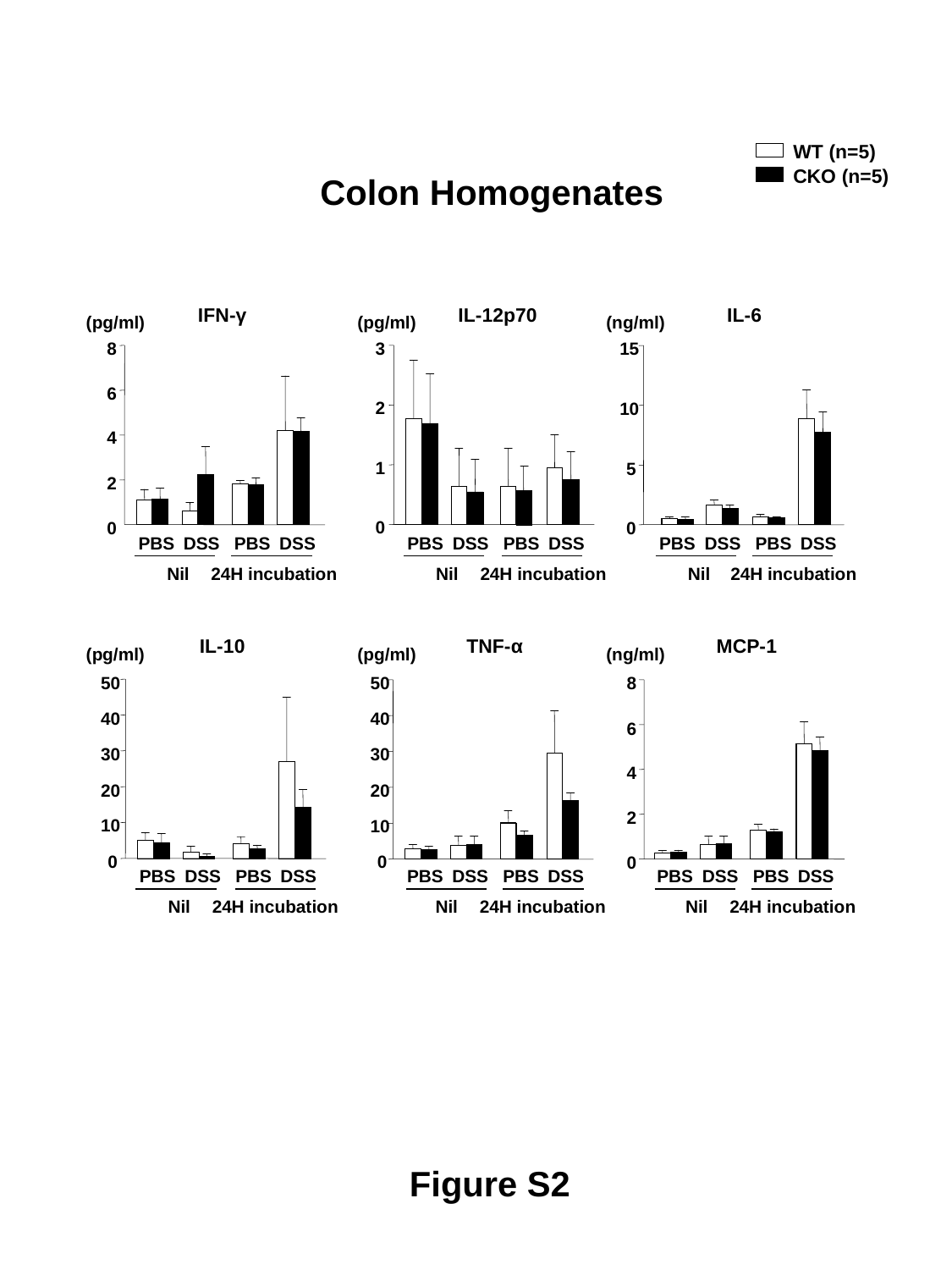

WT (n=5)

CKO (n=5)

Colon Homogenates
IFN-γ
IL-12p70
IL-6
(pg/ml)
(pg/ml)
(ng/ml)
3
8
15

6

2
10

4

1
5

2

0

0

0

PBS
DSS
PBS
DSS
PBS
DSS
PBS
DSS
PBS
DSS
PBS
DSS
Nil
24H incubation
Nil
24H incubation
Nil
24H incubation
IL-10
TNF-α
MCP-1
(pg/ml)
(pg/ml)
(ng/ml)
8
50
50

40
40

6

30
30

4

20
20

2

10
10

0
0
0

PBS
DSS
PBS
DSS
PBS
DSS
PBS
DSS
PBS
DSS
PBS
DSS
Nil
24H incubation
Nil
24H incubation
Nil
24H incubation
Figure S2